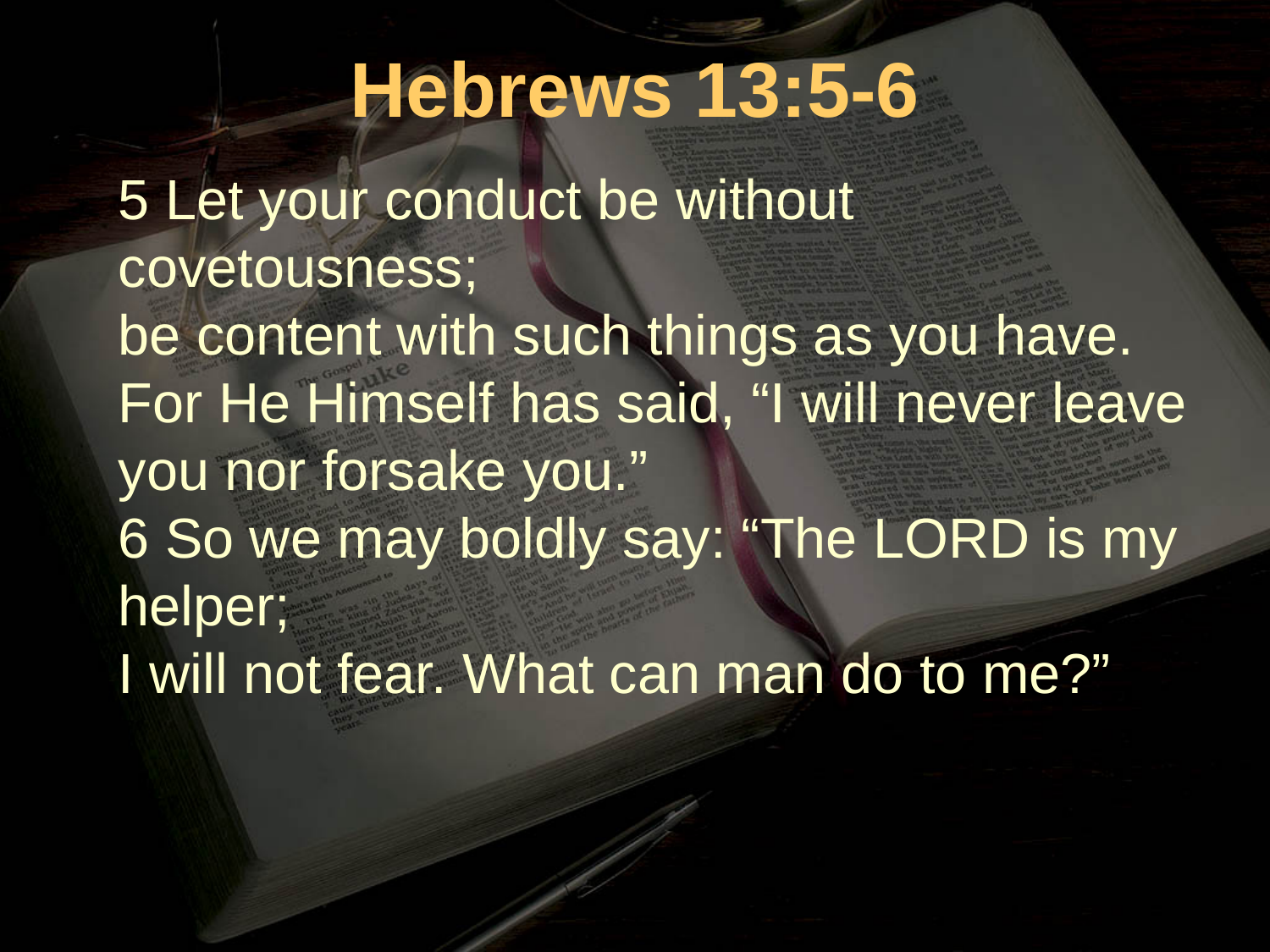

Hebrews 13:5-6
5 Let your conduct be without covetousness;
be content with such things as you have. For He Himself has said, “I will never leave you nor forsake you.”
6 So we may boldly say: “The LORD is my helper;
I will not fear. What can man do to me?”